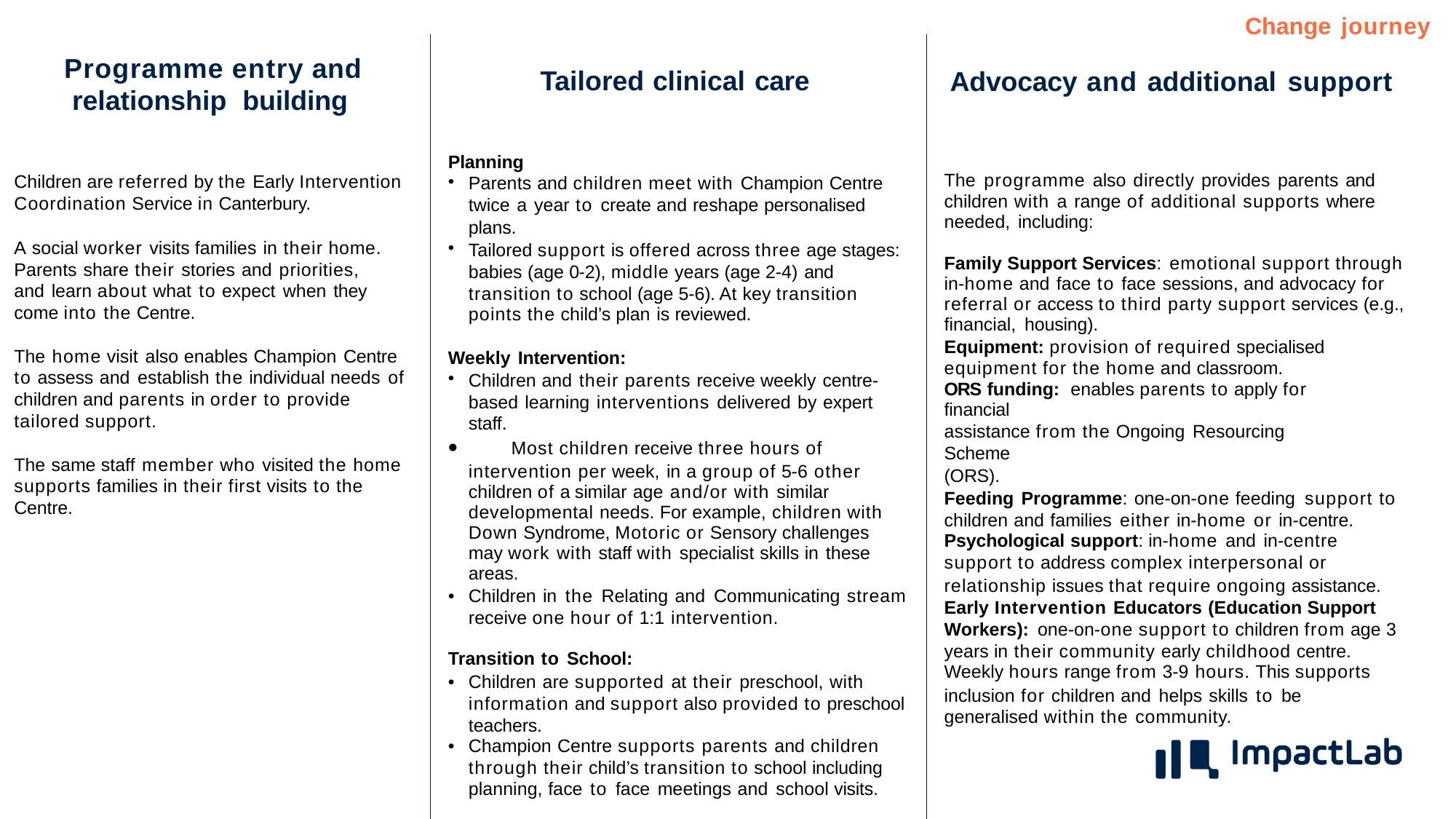

Change journey
| Programme entry and relationship building | Tailored clinical care | Advocacy and additional support |
| --- | --- | --- |
| Children are referred by the Early Intervention Coordination Service in Canterbury. A social worker visits families in their home. Parents share their stories and priorities, and learn about what to expect when they come into the Centre. The home visit also enables Champion Centre to assess and establish the individual needs of children and parents in order to provide tailored support. The same staff member who visited the home supports families in their first visits to the Centre. | Planning Parents and children meet with Champion Centre twice a year to create and reshape personalised plans. Tailored support is offered across three age stages: babies (age 0-2), middle years (age 2-4) and transition to school (age 5-6). At key transition points the child’s plan is reviewed. Weekly Intervention: Children and their parents receive weekly centre- based learning interventions delivered by expert staff. Most children receive three hours of intervention per week, in a group of 5-6 other children of a similar age and/or with similar developmental needs. For example, children with Down Syndrome, Motoric or Sensory challenges may work with staff with specialist skills in these areas. Children in the Relating and Communicating stream receive one hour of 1:1 intervention. Transition to School: Children are supported at their preschool, with information and support also provided to preschool teachers. Champion Centre supports parents and children through their child’s transition to school including planning, face to face meetings and school visits. | The programme also directly provides parents and children with a range of additional supports where needed, including: Family Support Services: emotional support through in-home and face to face sessions, and advocacy for referral or access to third party support services (e.g., financial, housing). Equipment: provision of required specialised equipment for the home and classroom. ORS funding: enables parents to apply for financial assistance from the Ongoing Resourcing Scheme (ORS). Feeding Programme: one-on-one feeding support to children and families either in-home or in-centre. Psychological support: in-home and in-centre support to address complex interpersonal or relationship issues that require ongoing assistance. Early Intervention Educators (Education Support Workers): one-on-one support to children from age 3 years in their community early childhood centre. Weekly hours range from 3-9 hours. This supports inclusion for children and helps skills to be generalised within the community. |